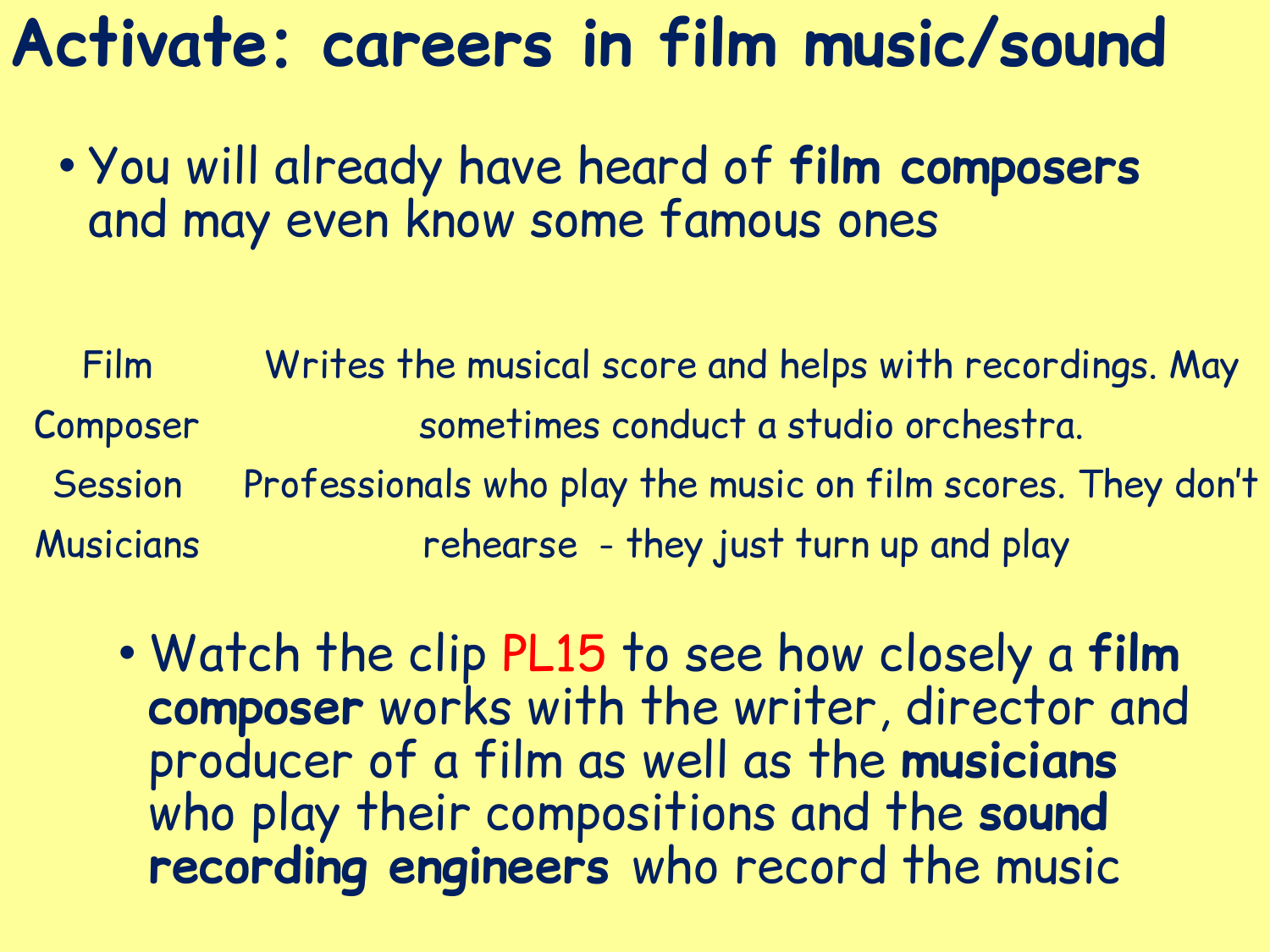

# Activate: careers in film music/sound
You will already have heard of film composers and may even know some famous ones

Watch the clip PL15 to see how closely a film composer works with the writer, director and producer of a film as well as the musicians who play their compositions and the sound recording engineers who record the music

| Film Composer | Writes the musical score and helps with recordings. May sometimes conduct a studio orchestra. |
| --- | --- |
| Session Musicians | Professionals who play the music on film scores. They don’t rehearse - they just turn up and play |